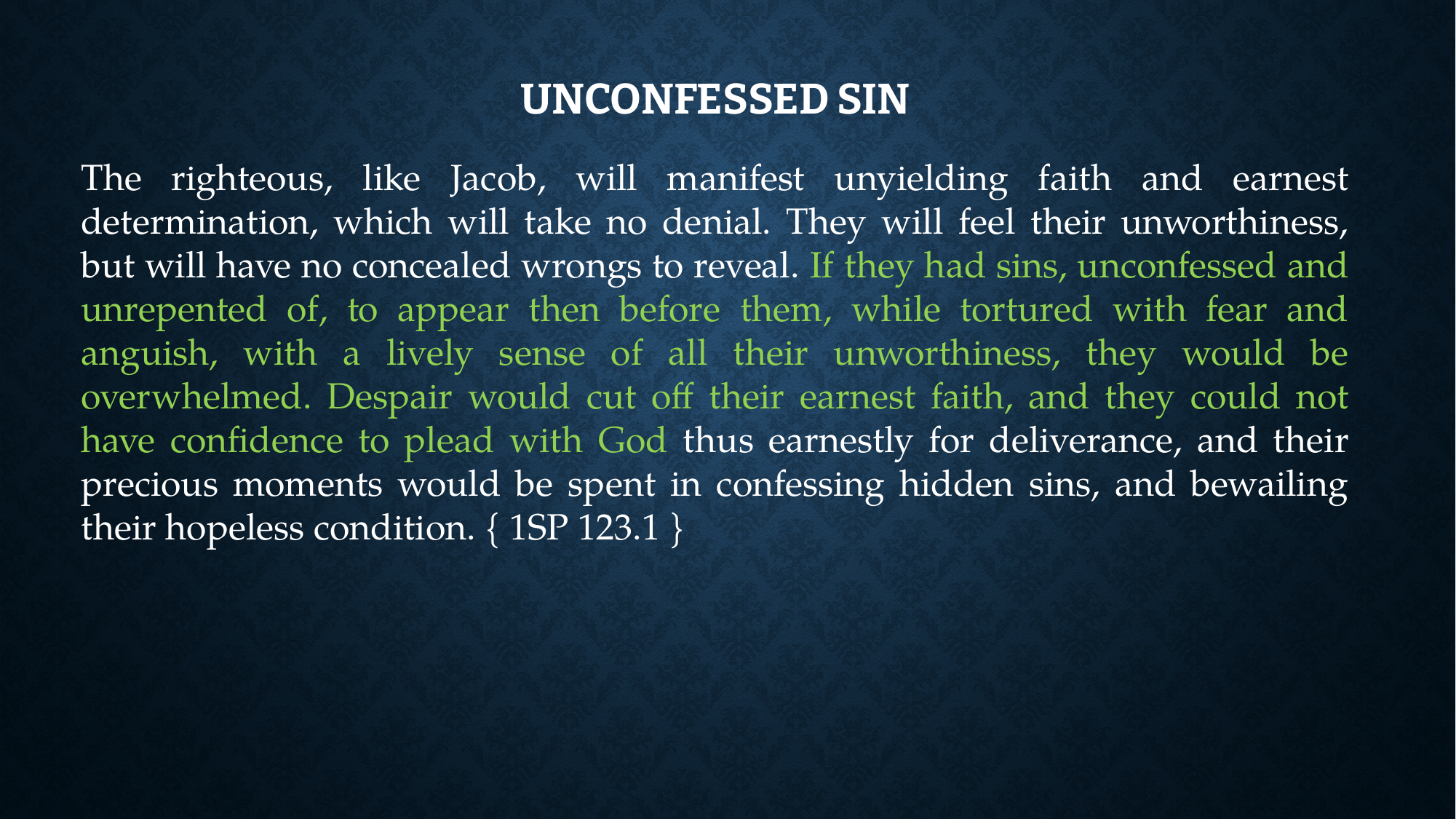

# Unconfessed Sin
The righteous, like Jacob, will manifest unyielding faith and earnest determination, which will take no denial. They will feel their unworthiness, but will have no concealed wrongs to reveal. If they had sins, unconfessed and unrepented of, to appear then before them, while tortured with fear and anguish, with a lively sense of all their unworthiness, they would be overwhelmed. Despair would cut off their earnest faith, and they could not have confidence to plead with God thus earnestly for deliverance, and their precious moments would be spent in confessing hidden sins, and bewailing their hopeless condition. { 1SP 123.1 }